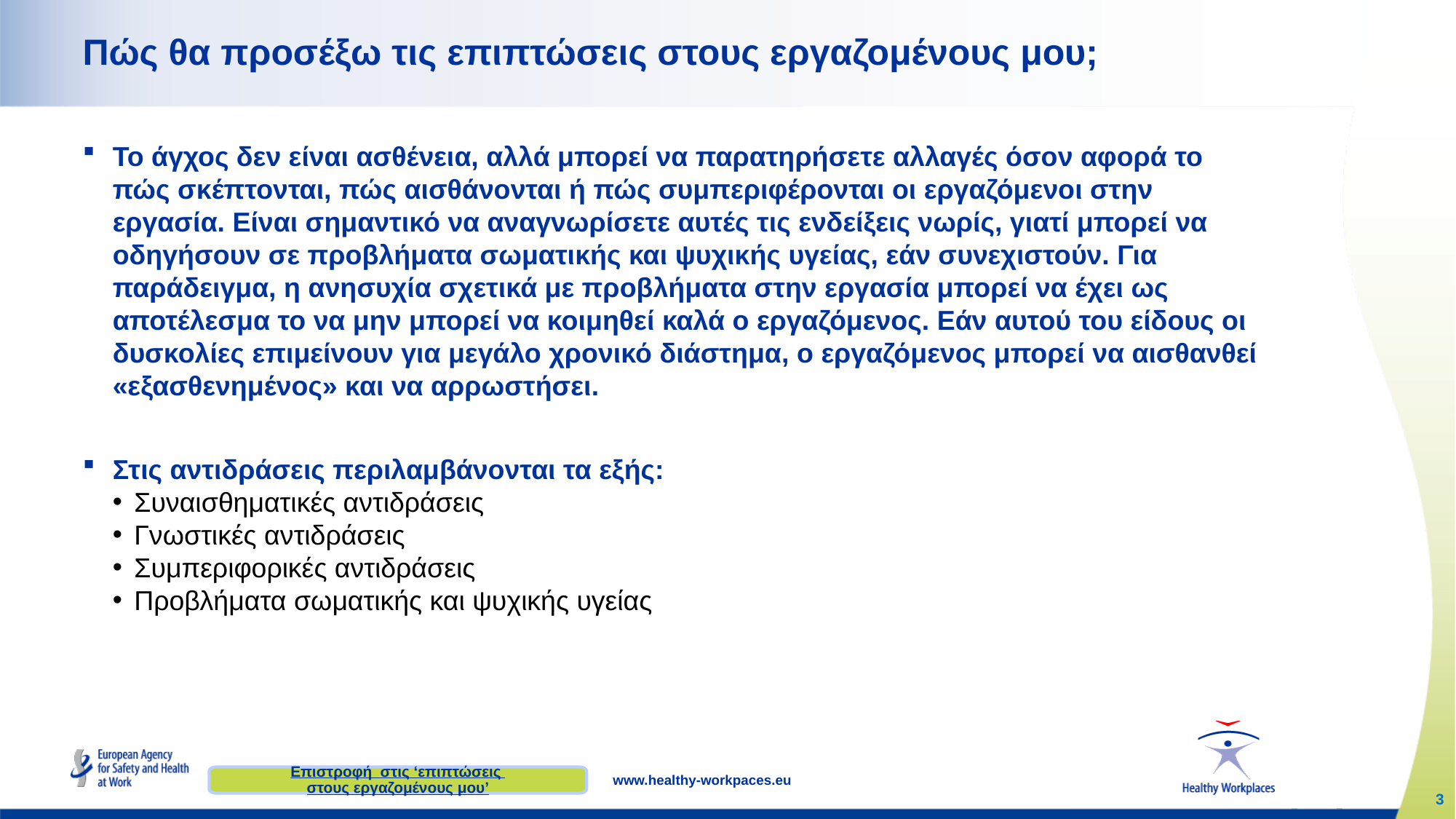

# Πώς θα προσέξω τις επιπτώσεις στους εργαζομένους μου;
Το άγχος δεν είναι ασθένεια, αλλά μπορεί να παρατηρήσετε αλλαγές όσον αφορά το πώς σκέπτονται, πώς αισθάνονται ή πώς συμπεριφέρονται οι εργαζόμενοι στην εργασία. Είναι σημαντικό να αναγνωρίσετε αυτές τις ενδείξεις νωρίς, γιατί μπορεί να οδηγήσουν σε προβλήματα σωματικής και ψυχικής υγείας, εάν συνεχιστούν. Για παράδειγμα, η ανησυχία σχετικά με προβλήματα στην εργασία μπορεί να έχει ως αποτέλεσμα το να μην μπορεί να κοιμηθεί καλά ο εργαζόμενος. Εάν αυτού του είδους οι δυσκολίες επιμείνουν για μεγάλο χρονικό διάστημα, ο εργαζόμενος μπορεί να αισθανθεί «εξασθενημένος» και να αρρωστήσει.

Στις αντιδράσεις περιλαμβάνονται τα εξής:
Συναισθηματικές αντιδράσεις
Γνωστικές αντιδράσεις
Συμπεριφορικές αντιδράσεις
Προβλήματα σωματικής και ψυχικής υγείας
Επιστροφή  στις ‘επιπτώσεις στους εργαζομένους μου’